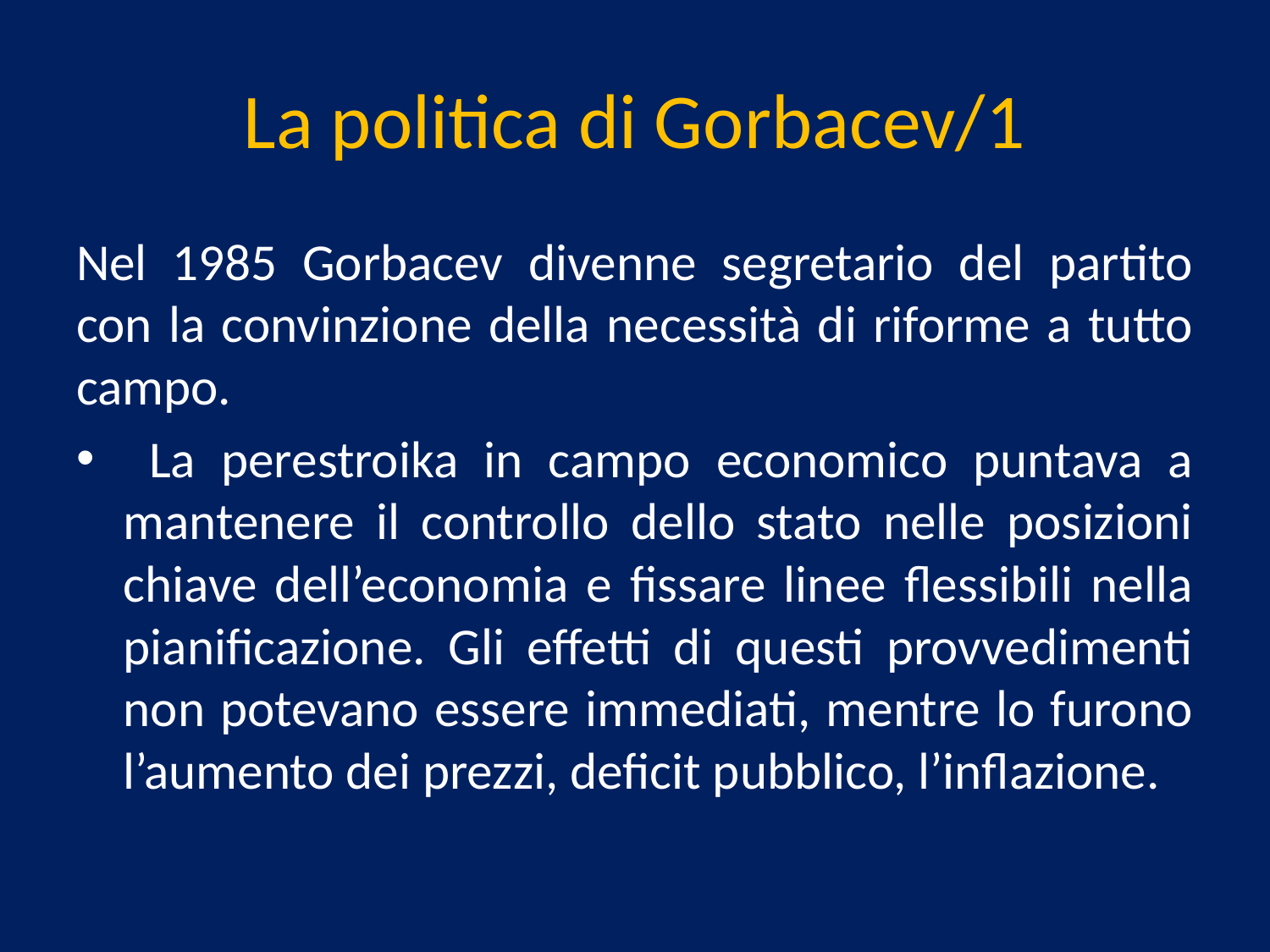

# La politica di Gorbacev/1
Nel 1985 Gorbacev divenne segretario del partito con la convinzione della necessità di riforme a tutto campo.
 La perestroika in campo economico puntava a mantenere il controllo dello stato nelle posizioni chiave dell’economia e fissare linee flessibili nella pianificazione. Gli effetti di questi provvedimenti non potevano essere immediati, mentre lo furono l’aumento dei prezzi, deficit pubblico, l’inflazione.